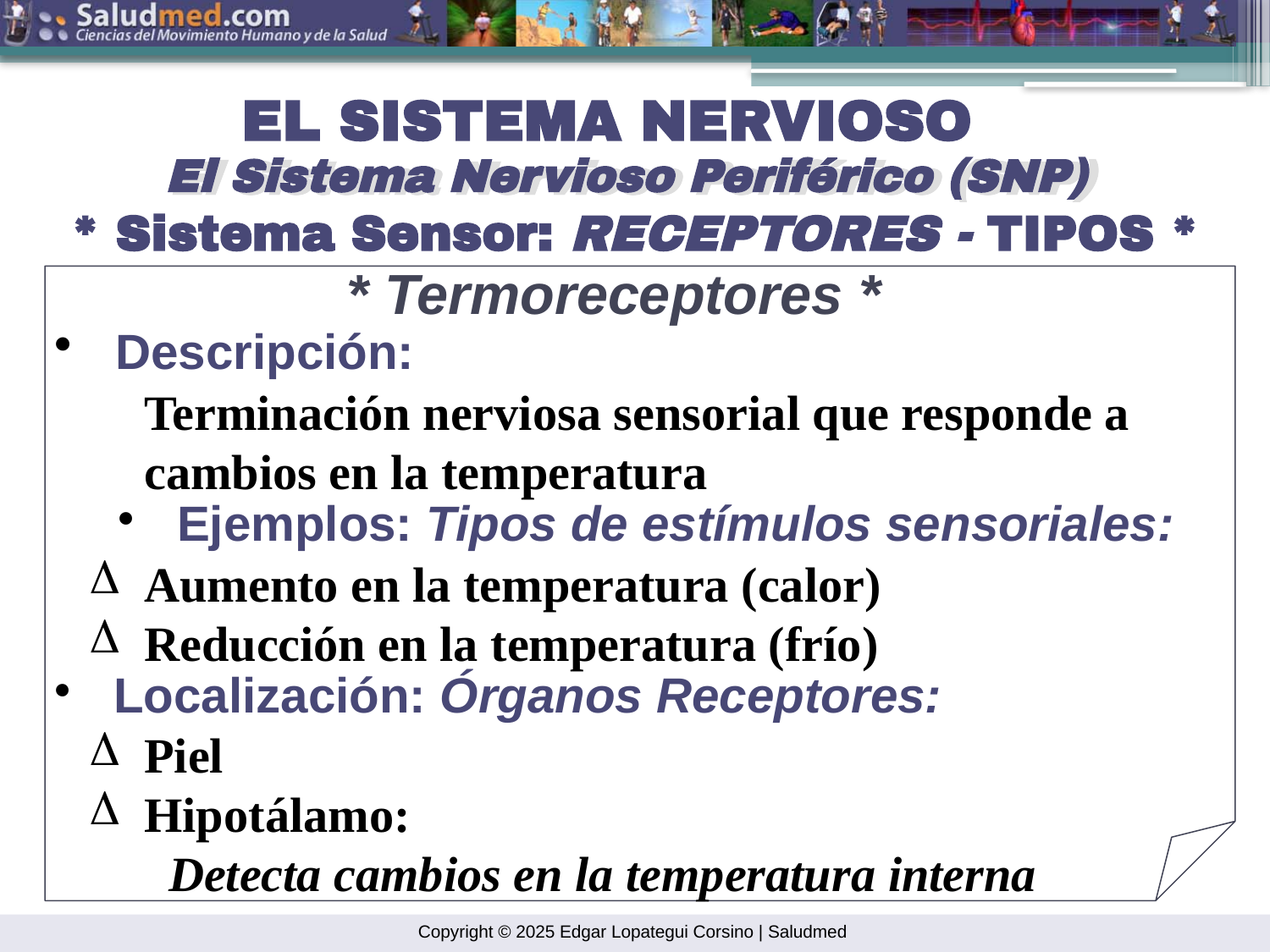

EL SISTEMA NERVIOSO
El Sistema Nervioso Periférico (SNP)
* Sistema Sensor: RECEPTORES - TIPOS *
* Termoreceptores *

  Descripción:
  Terminación nerviosa sensorial que responde a
  cambios en la temperatura
  Ejemplos: Tipos de estímulos sensoriales:
  Aumento en la temperatura (calor)
  Reducción en la temperatura (frío)
  Localización: Órganos Receptores:
  Piel
  Hipotálamo:
    Detecta cambios en la temperatura interna